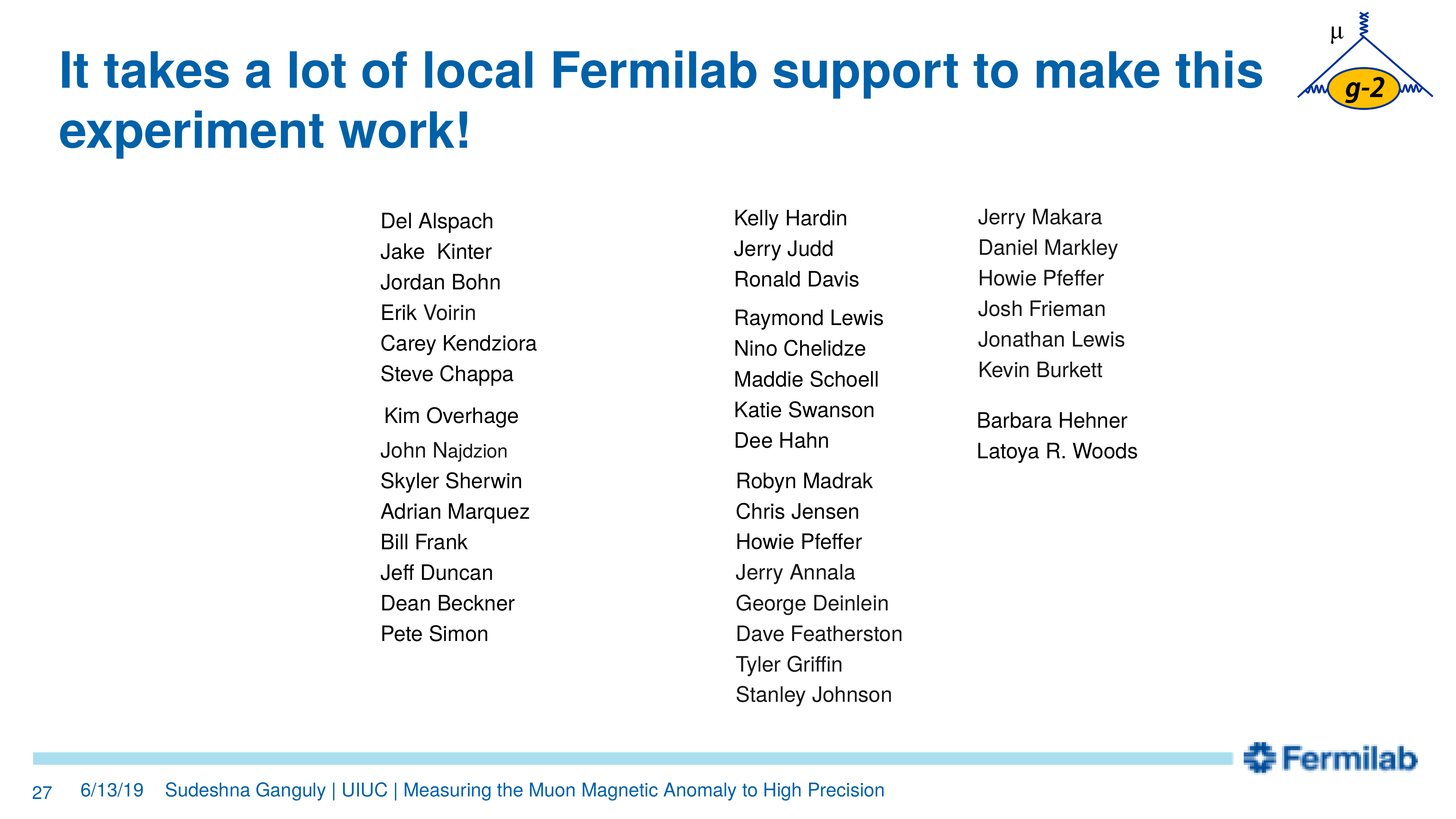

# It takes a lot of local Fermilab support to make this experiment work!
Jerry Makara
Daniel Markley
Howie Pfeffer 
Josh Frieman
Jonathan Lewis
Kevin Burkett
Kelly Hardin
Jerry Judd
Ronald Davis
Del Alspach
Jake  Kinter
Jordan Bohn
Erik Voirin
Carey Kendziora
Steve Chappa

Raymond Lewis
Nino Chelidze
Maddie Schoell
Katie Swanson
Dee Hahn
Barbara Hehner
Latoya R. Woods
John Najdzion
Skyler Sherwin
Adrian Marquez
Bill Frank
Jeff Duncan
Dean Beckner
Pete Simon
Robyn Madrak
Chris Jensen
Howie Pfeffer
Jerry Annala
George Deinlein
Dave Featherston
Tyler Griffin
Stanley Johnson

Kim Overhage
27